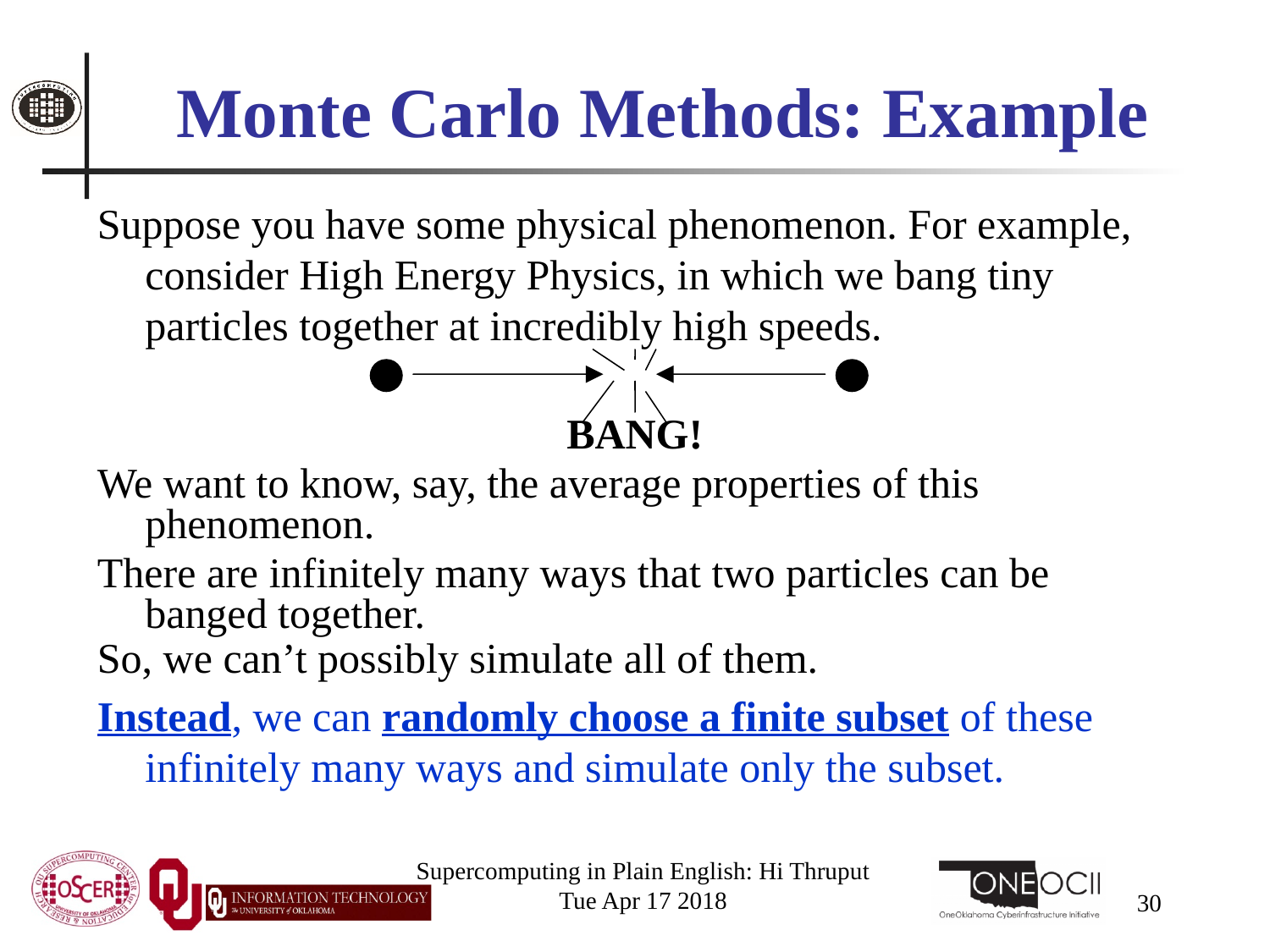

# Monte Carlo Methods: Example
Suppose you have some physical phenomenon. For example, consider High Energy Physics, in which we bang tiny particles together at incredibly high speeds.

BANG!
We want to know, say, the average properties of this phenomenon.
There are infinitely many ways that two particles can be banged together.
So, we can’t possibly simulate all of them.
Instead, we can randomly choose a finite subset of these infinitely many ways and simulate only the subset.

Supercomputing in Plain English: Hi Thruput
Tue Apr 17 2018
30